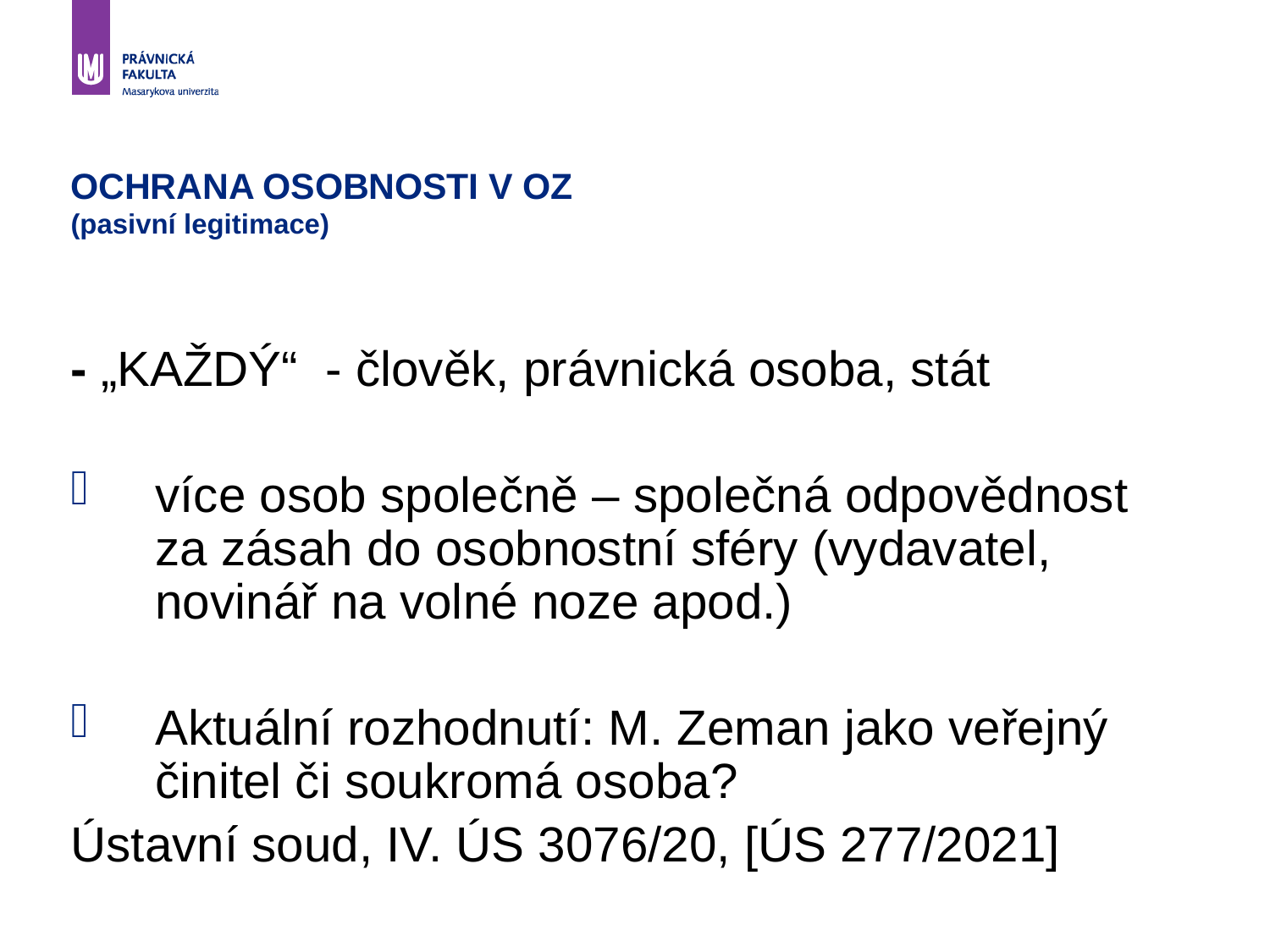

# OCHRANA OSOBNOSTI V OZ (pasivní legitimace)

- „KAŽDÝ“  - člověk, právnická osoba, stát

více osob společně – společná odpovědnost za zásah do osobnostní sféry (vydavatel, novinář na volné noze apod.)

Aktuální rozhodnutí: M. Zeman jako veřejný činitel či soukromá osoba?
Ústavní soud, IV. ÚS 3076/20, [ÚS 277/2021]